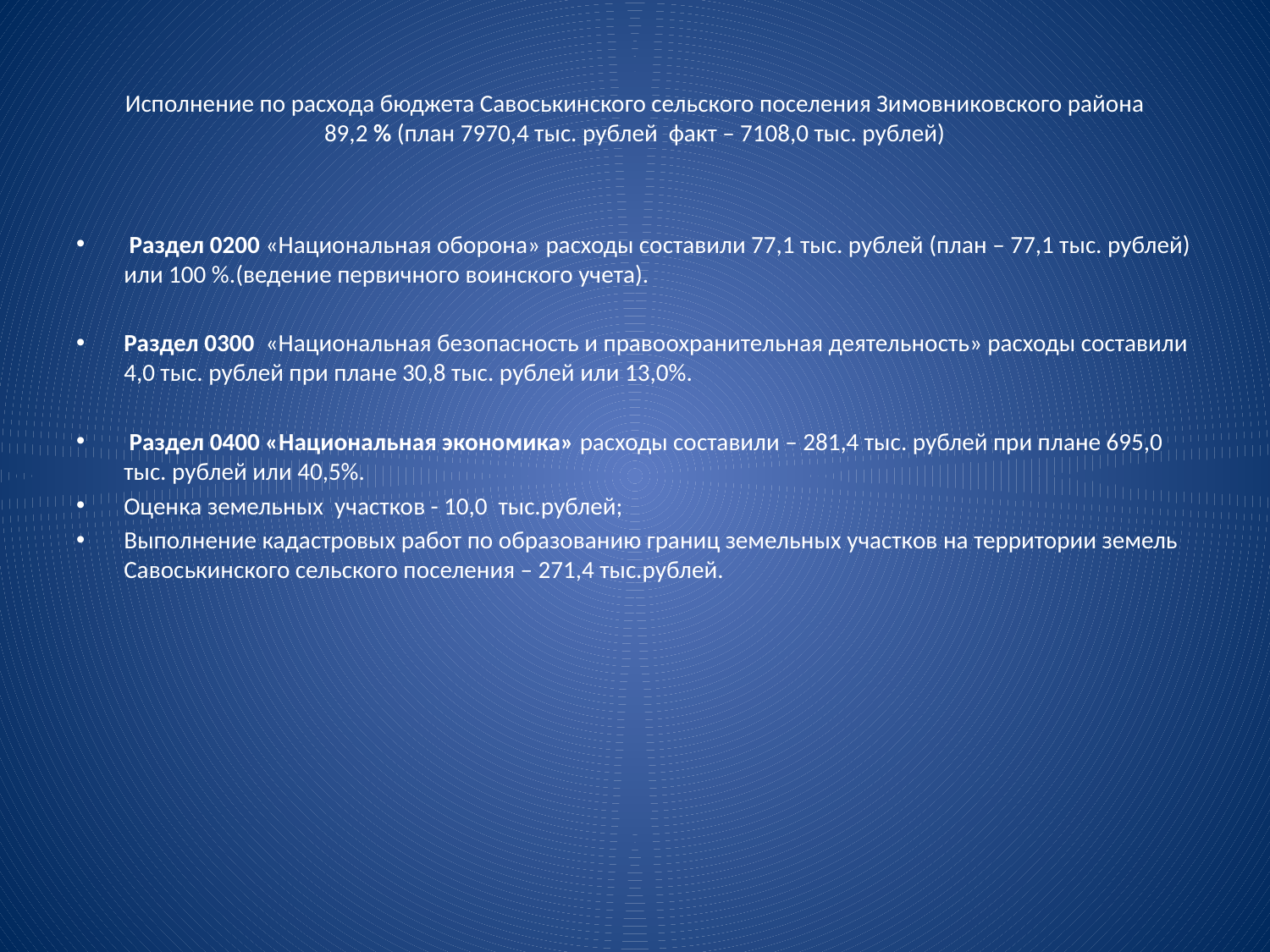

# Исполнение по расхода бюджета Савоськинского сельского поселения Зимовниковского района 89,2 % (план 7970,4 тыс. рублей  факт – 7108,0 тыс. рублей)
 Раздел 0200 «Национальная оборона» расходы составили 77,1 тыс. рублей (план – 77,1 тыс. рублей) или 100 %.(ведение первичного воинского учета).

Раздел 0300  «Национальная безопасность и правоохранительная деятельность» расходы составили 4,0 тыс. рублей при плане 30,8 тыс. рублей или 13,0%.

 Раздел 0400 «Национальная экономика» расходы составили – 281,4 тыс. рублей при плане 695,0 тыс. рублей или 40,5%.
Оценка земельных  участков - 10,0  тыс.рублей;
Выполнение кадастровых работ по образованию границ земельных участков на территории земель Савоськинского сельского поселения – 271,4 тыс.рублей.